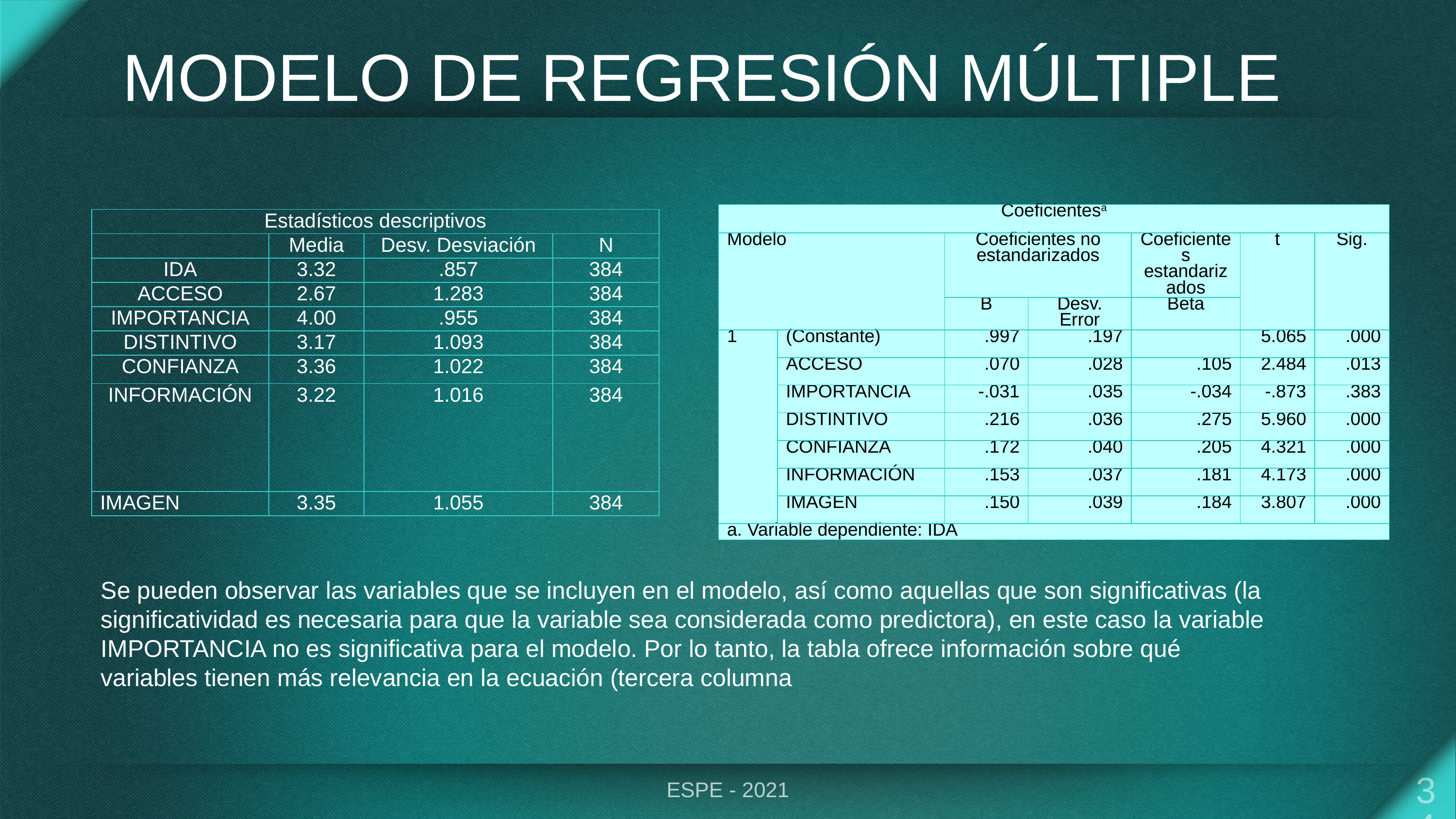

MODELO DE REGRESIÓN MÚLTIPLE
| Coeficientesa |  |  |  |  |  |  |
| --- | --- | --- | --- | --- | --- | --- |
| Modelo |  | Coeficientes no estandarizados |  | Coeficientes estandarizados | t | Sig. |
|  |  | B | Desv. Error | Beta |  |  |
| 1 | (Constante) | .997 | .197 |  | 5.065 | .000 |
|  | ACCESO | .070 | .028 | .105 | 2.484 | .013 |
|  | IMPORTANCIA | -.031 | .035 | -.034 | -.873 | .383 |
|  | DISTINTIVO | .216 | .036 | .275 | 5.960 | .000 |
|  | CONFIANZA | .172 | .040 | .205 | 4.321 | .000 |
|  | INFORMACIÓN | .153 | .037 | .181 | 4.173 | .000 |
|  | IMAGEN | .150 | .039 | .184 | 3.807 | .000 |
| a. Variable dependiente: IDA |  |  |  |  |  |  |
| Estadísticos descriptivos |  |  |  |
| --- | --- | --- | --- |
|  | Media | Desv. Desviación | N |
| IDA | 3.32 | .857 | 384 |
| ACCESO | 2.67 | 1.283 | 384 |
| IMPORTANCIA | 4.00 | .955 | 384 |
| DISTINTIVO | 3.17 | 1.093 | 384 |
| CONFIANZA | 3.36 | 1.022 | 384 |
| INFORMACIÓN | 3.22 | 1.016 | 384 |
| IMAGEN | 3.35 | 1.055 | 384 |
.
Se pueden observar las variables que se incluyen en el modelo, así como aquellas que son significativas (la significatividad es necesaria para que la variable sea considerada como predictora), en este caso la variable IMPORTANCIA no es significativa para el modelo. Por lo tanto, la tabla ofrece información sobre qué variables tienen más relevancia en la ecuación (tercera columna
34
ESPE - 2021